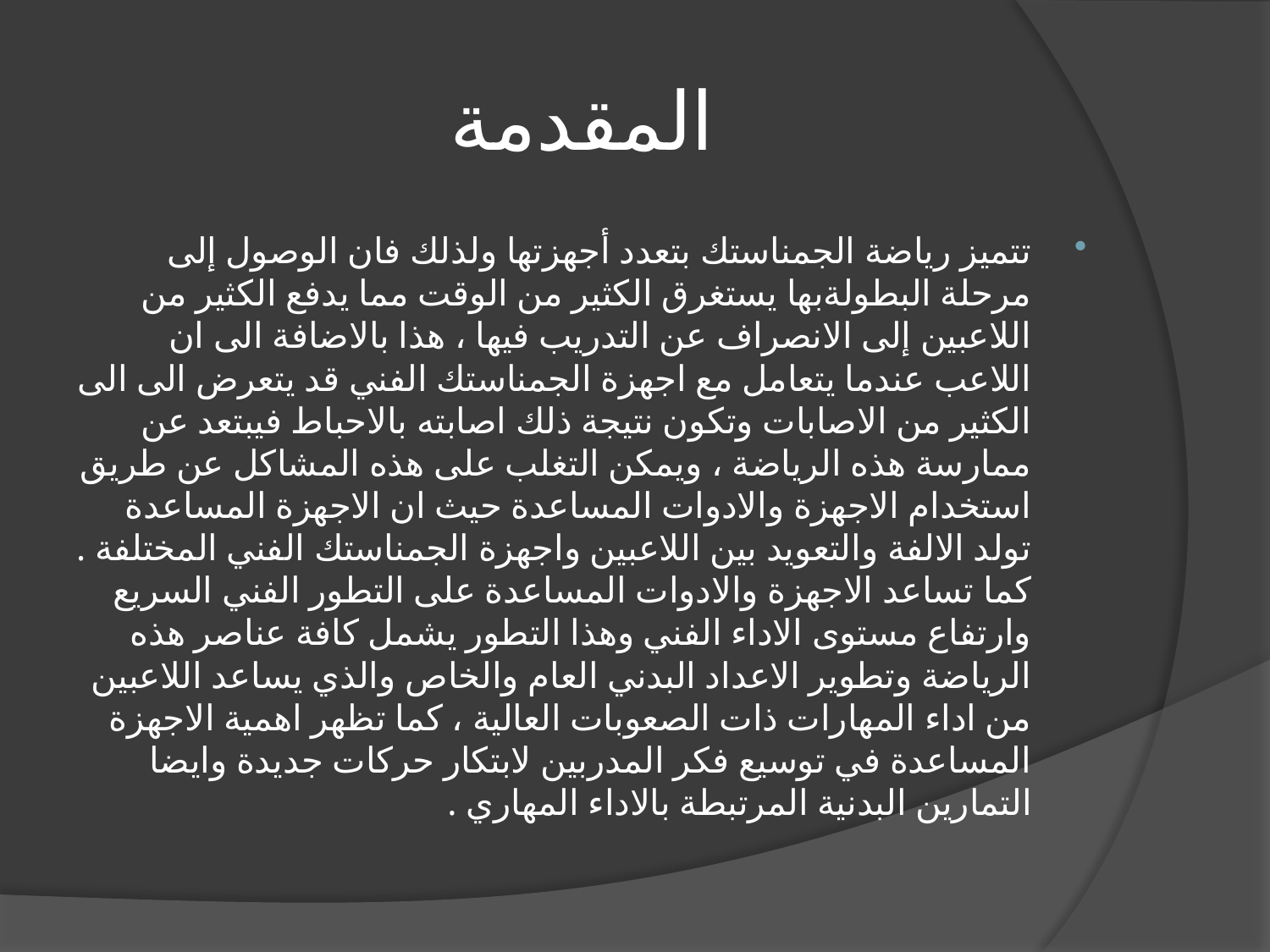

# المقدمة
تتميز رياضة الجمناستك بتعدد أجهزتها ولذلك فان الوصول إلى مرحلة البطولةبها يستغرق الكثير من الوقت مما يدفع الكثير من اللاعبين إلى الانصراف عن التدريب فيها ، هذا بالاضافة الى ان اللاعب عندما يتعامل مع اجهزة الجمناستك الفني قد يتعرض الى الى الكثير من الاصابات وتكون نتيجة ذلك اصابته بالاحباط فيبتعد عن ممارسة هذه الرياضة ، ويمكن التغلب على هذه المشاكل عن طريق استخدام الاجهزة والادوات المساعدة حيث ان الاجهزة المساعدة تولد الالفة والتعويد بين اللاعبين واجهزة الجمناستك الفني المختلفة . كما تساعد الاجهزة والادوات المساعدة على التطور الفني السريع وارتفاع مستوى الاداء الفني وهذا التطور يشمل كافة عناصر هذه الرياضة وتطوير الاعداد البدني العام والخاص والذي يساعد اللاعبين من اداء المهارات ذات الصعوبات العالية ، كما تظهر اهمية الاجهزة المساعدة في توسيع فكر المدربين لابتكار حركات جديدة وايضا التمارين البدنية المرتبطة بالاداء المهاري .